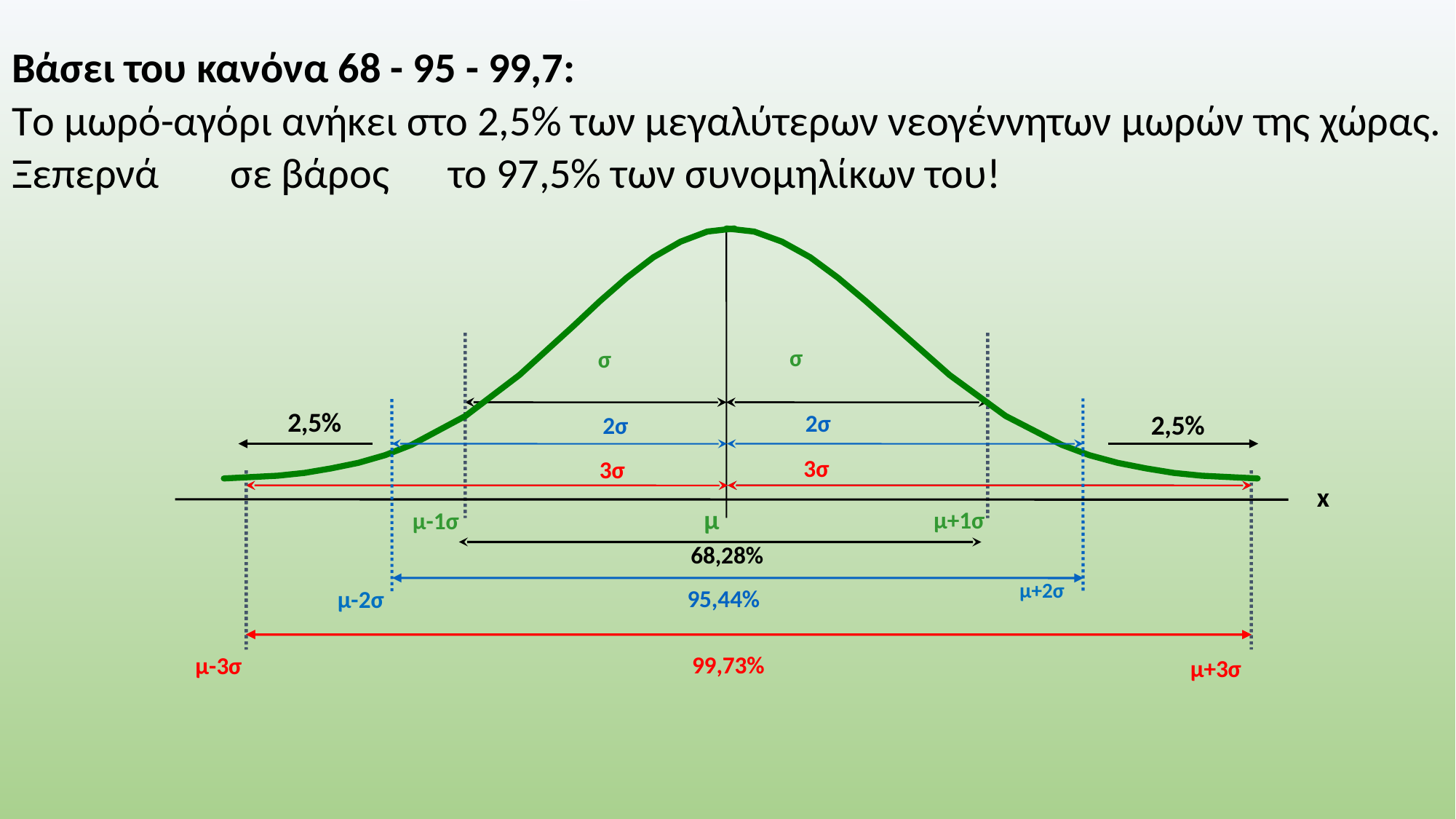

Βάσει του κανόνα 68 - 95 - 99,7:
Tο μωρό-αγόρι ανήκει στο 2,5% των μεγαλύτερων νεογέννητων μωρών της χώρας.
Ξεπερνά	σε βάρος	το 97,5% των συνομηλίκων του!

σ
σ

3σ
3σ

μ
μ+1σ
μ-1σ

μ+2σ
μ-2σ

99,73%
μ-3σ
μ+3σ

2σ

x

95,44%
2σ
68,28%
2,5%
2,5%